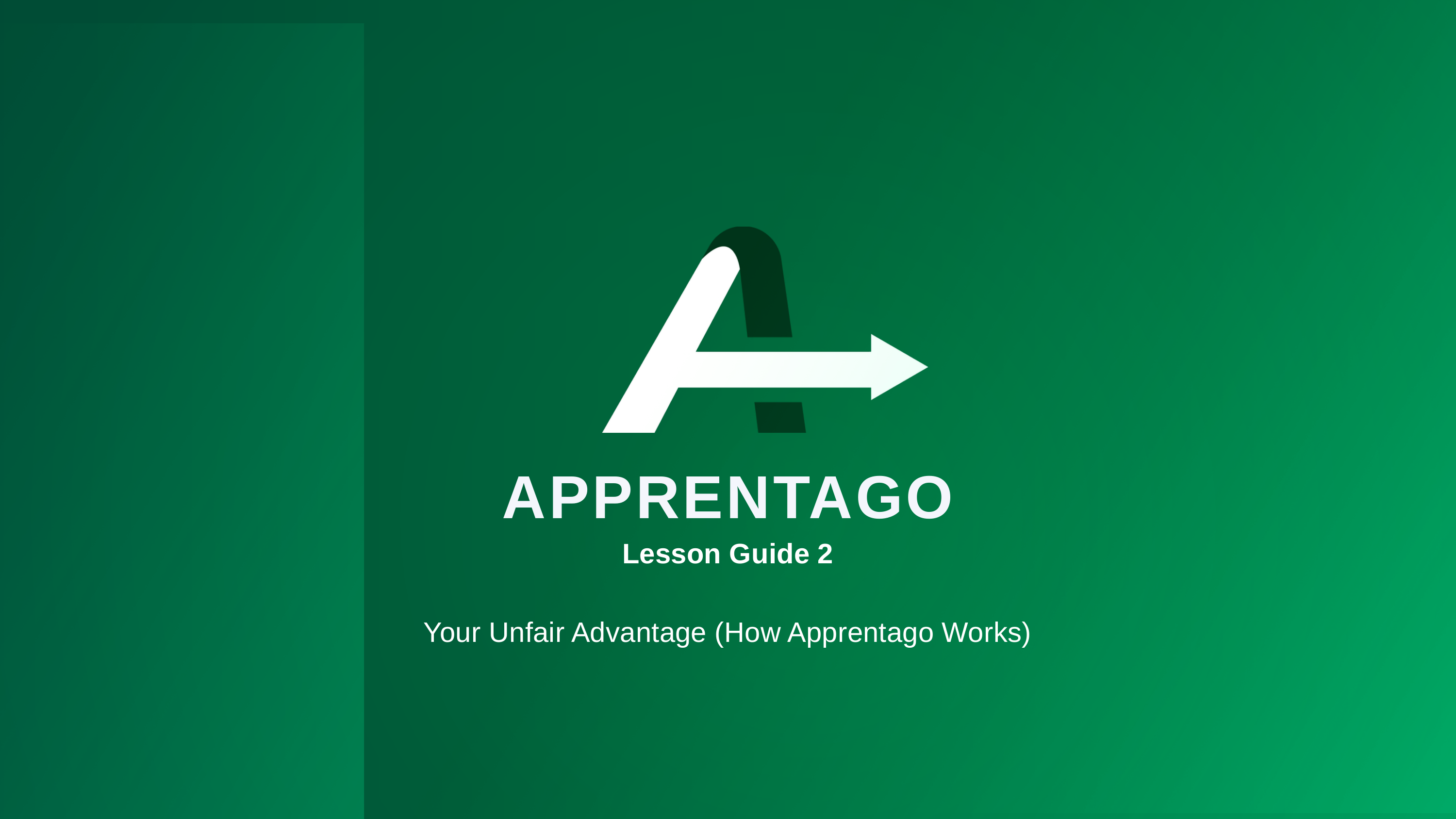

APPRENTAGO

Lesson Guide 2

Your Unfair Advantage (How Apprentago Works)